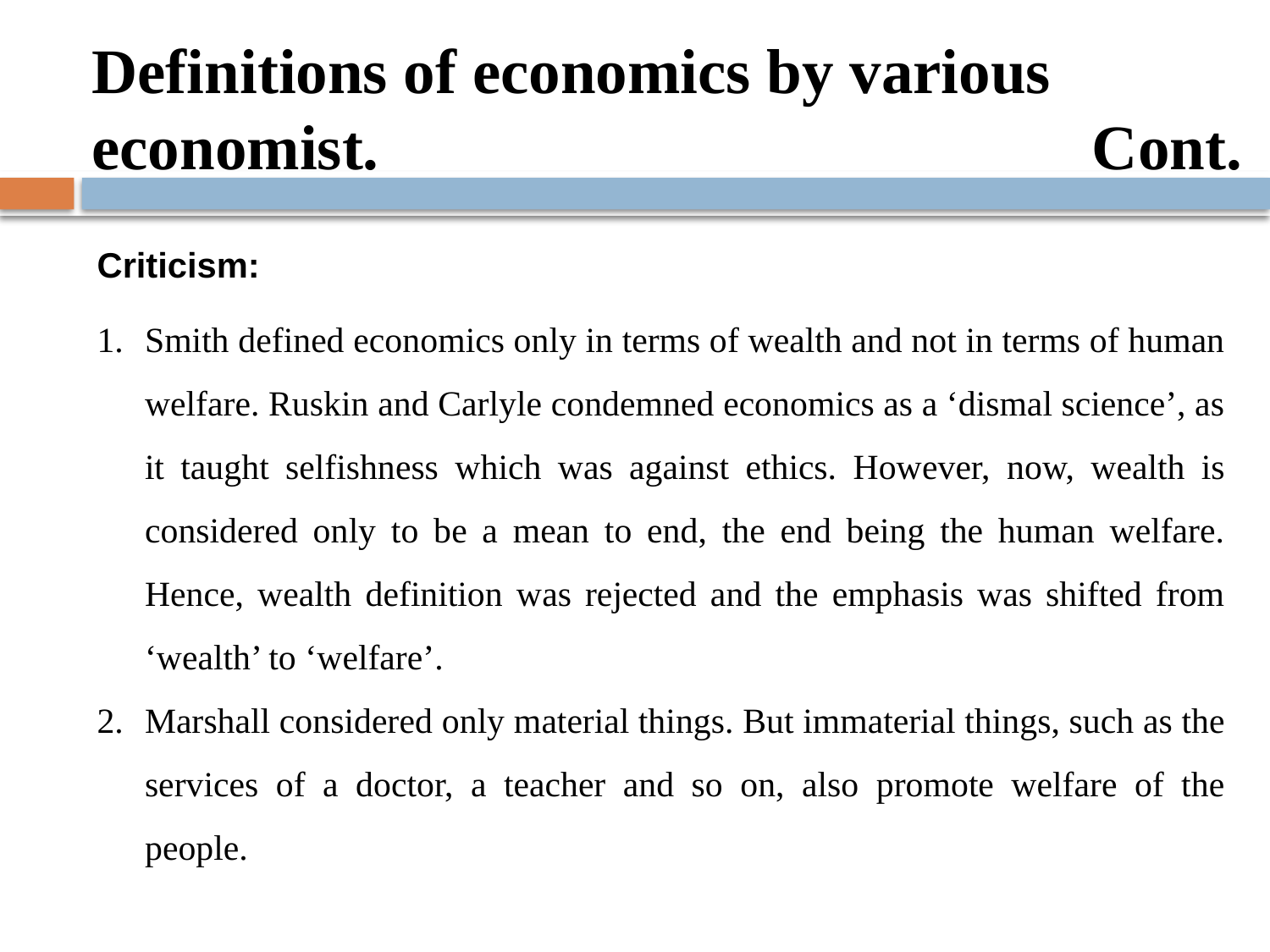

Definitions of economics by various
 economist.                                             Cont.
Criticism:

Smith defined economics only in terms of wealth and not in terms of human welfare. Ruskin and Carlyle condemned economics as a ‘dismal science’, as it taught selfishness which was against ethics. However, now, wealth is considered only to be a mean to end, the end being the human welfare. Hence, wealth definition was rejected and the emphasis was shifted from ‘wealth’ to ‘welfare’.
Marshall considered only material things. But immaterial things, such as the services of a doctor, a teacher and so on, also promote welfare of the people.